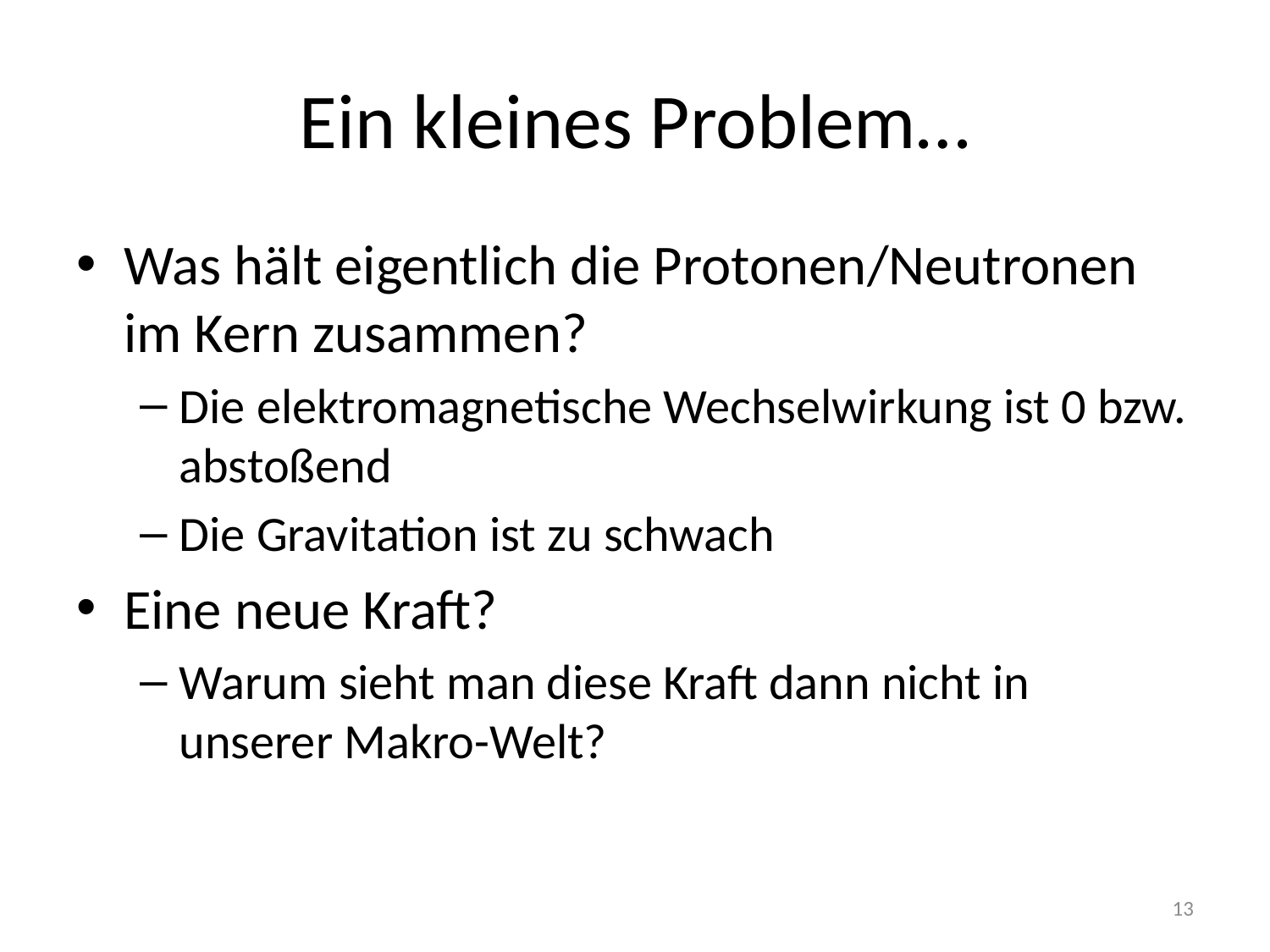

# Ein kleines Problem…
Was hält eigentlich die Protonen/Neutronen im Kern zusammen?
Die elektromagnetische Wechselwirkung ist 0 bzw. abstoßend
Die Gravitation ist zu schwach
Eine neue Kraft?
Warum sieht man diese Kraft dann nicht in unserer Makro-Welt?
13